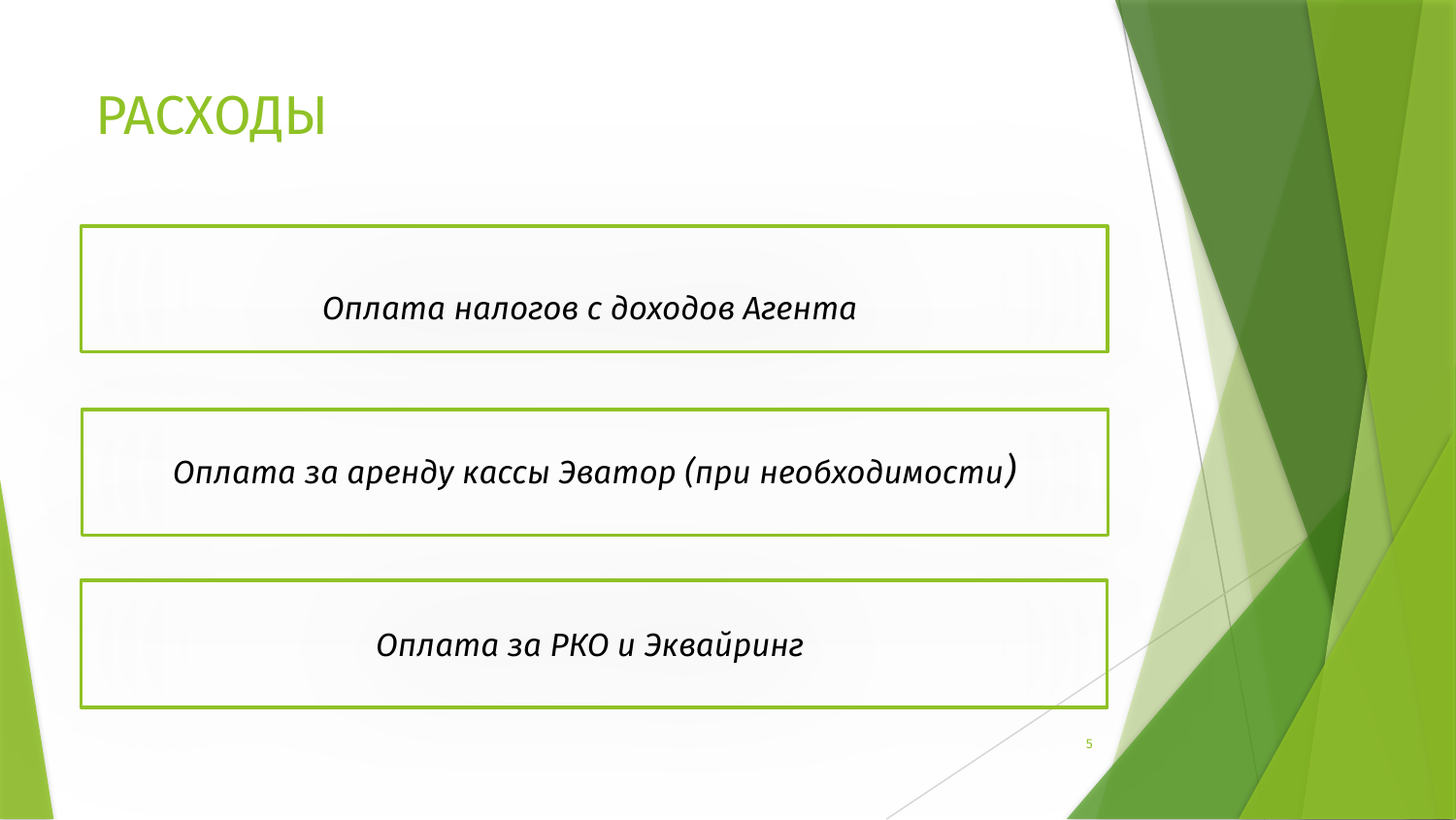

# РАСХОДЫ

Оплата налогов с доходов Агента

Оплата за аренду кассы Эватор (при необходимости)
Оплата за РКО и Эквайринг
5